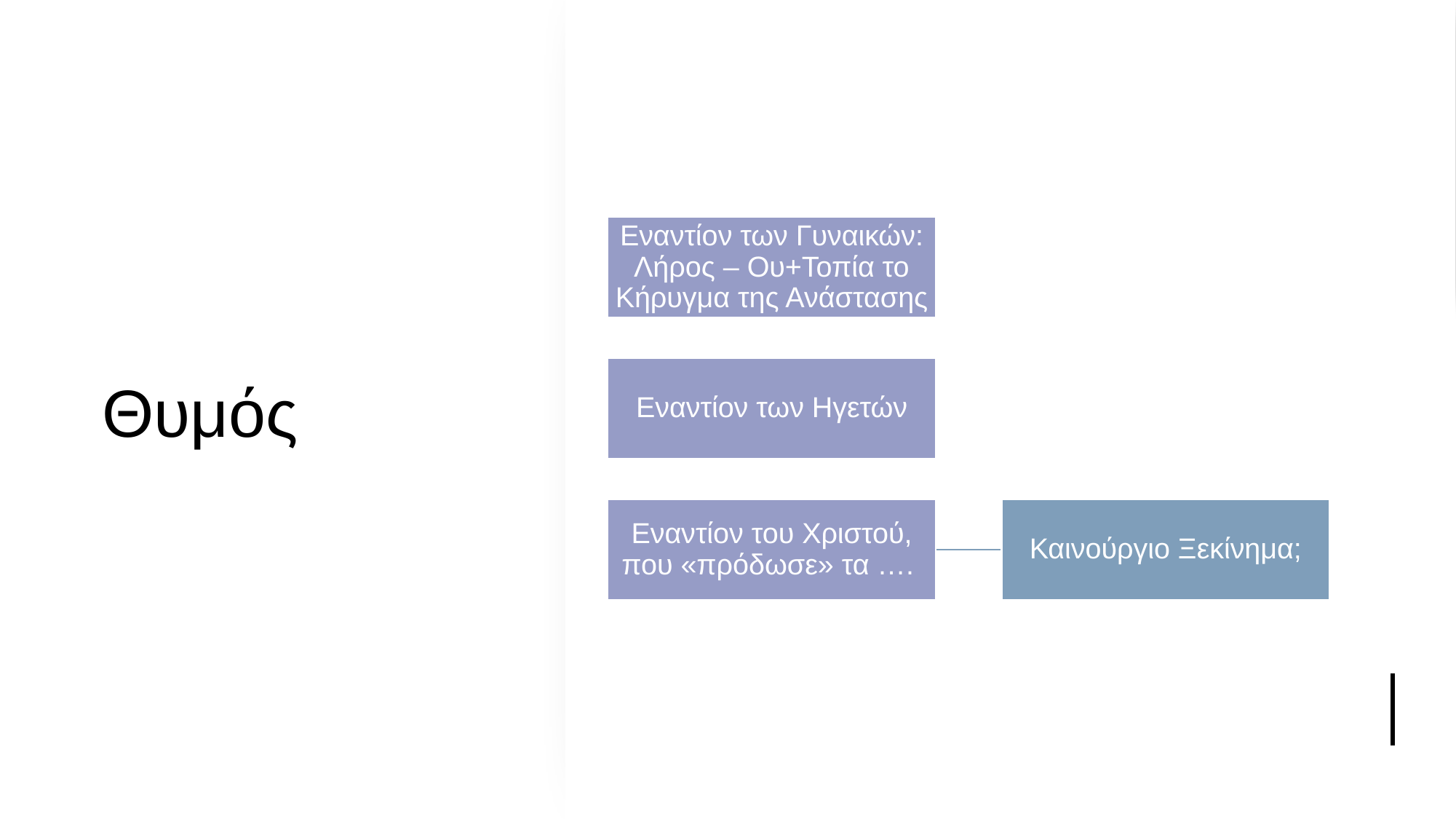

Εναντίον των Γυναικών: Λήρος – Ου+Τοπία το Κήρυγμα της Ανάστασης
Εναντίον των Ηγετών
Εναντίον του Χριστού, που «πρόδωσε» τα ….
Καινούργιο Ξεκίνημα;
# Θυμός